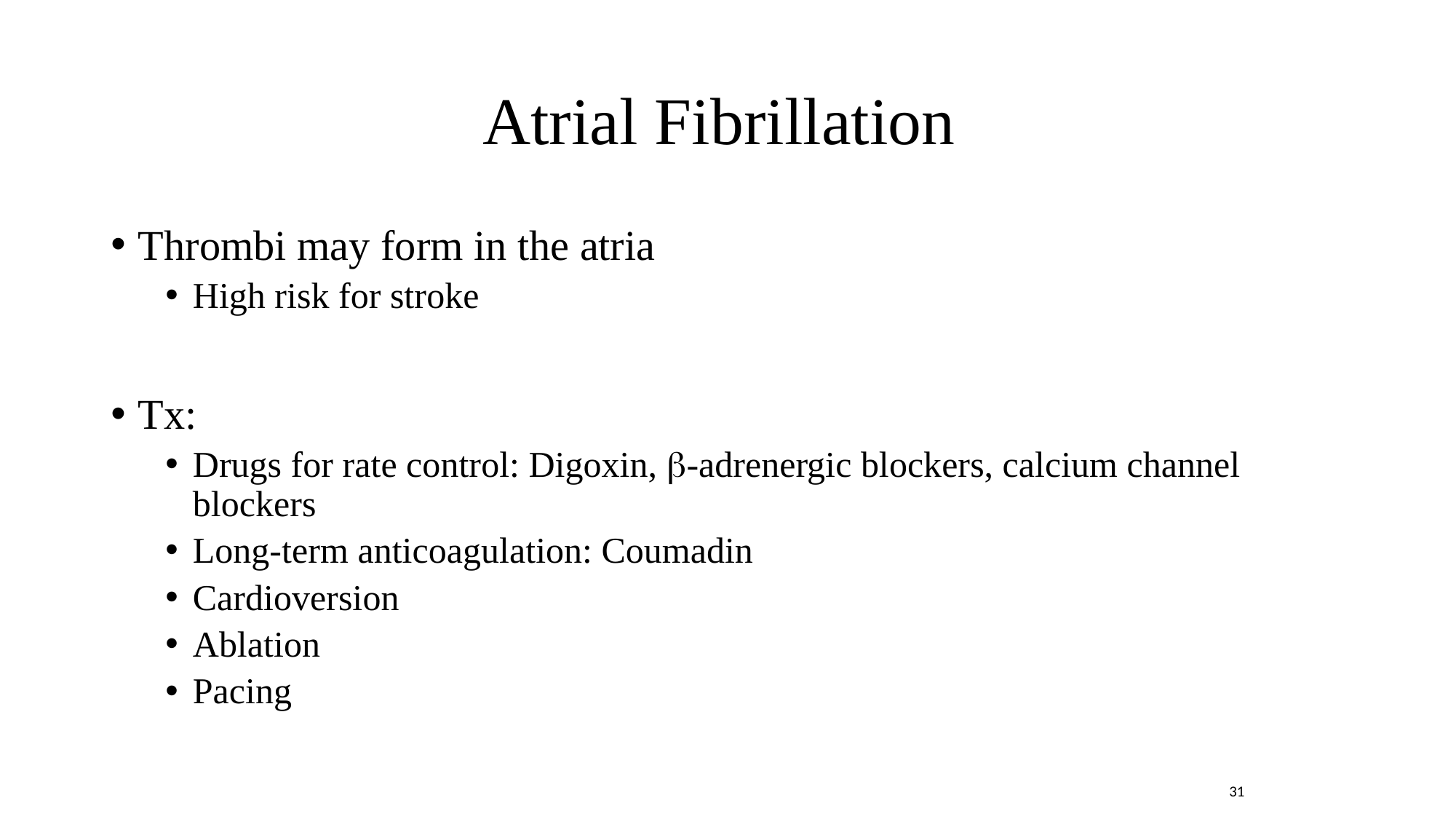

# Atrial Fibrillation
Thrombi may form in the atria
High risk for stroke

Tx:
Drugs for rate control: Digoxin, β-adrenergic blockers, calcium channel blockers
Long-term anticoagulation: Coumadin
Cardioversion
Ablation
Pacing
31